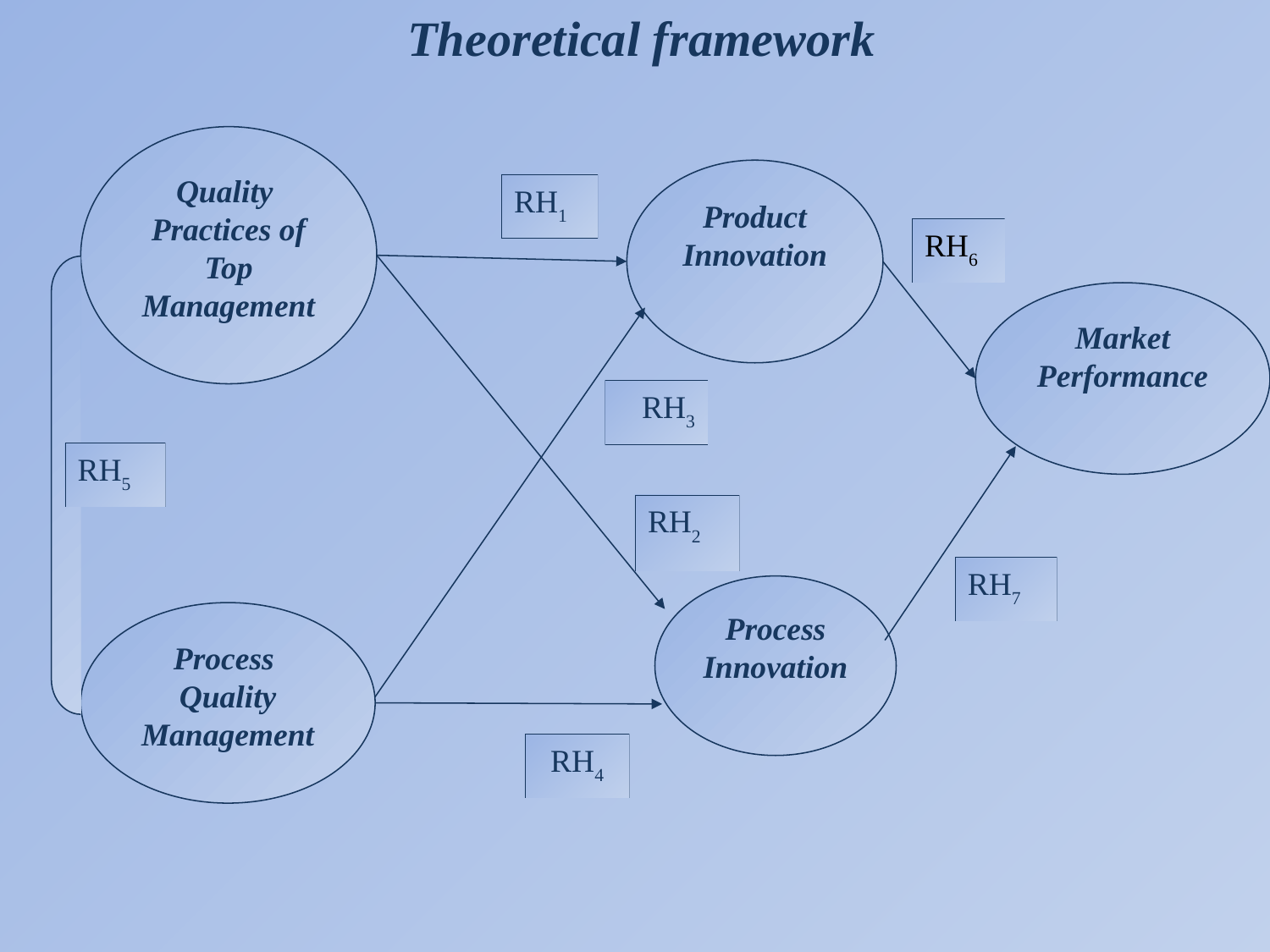

Quality
Practices of Top Management
Product Innovation
RH1
RH6

Market
Performance

RH3
RH5

RH2
RH7
Process
Innovation
Process
Quality Management

RH4
Theoretical framework